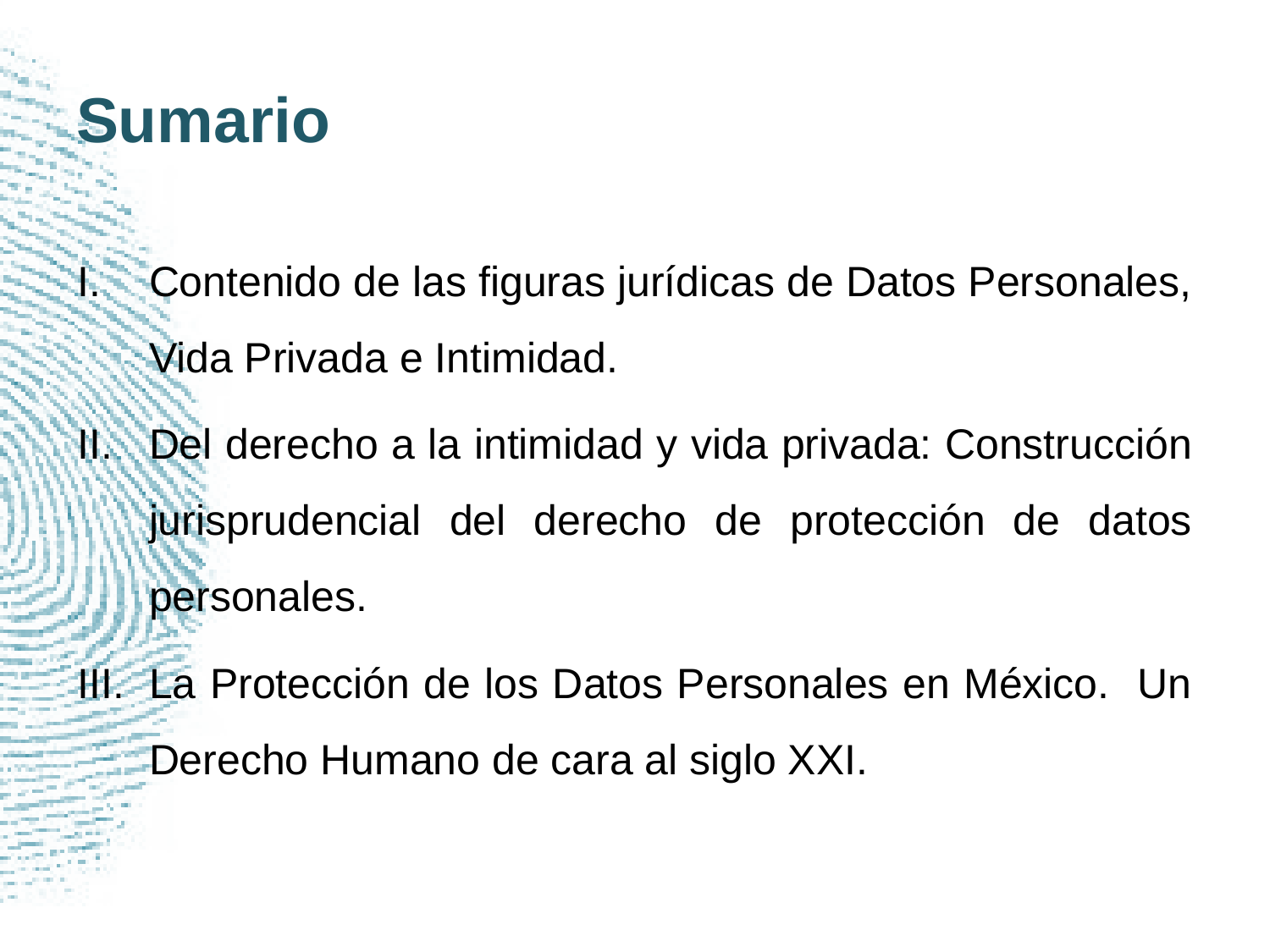

# Sumario
Contenido de las figuras jurídicas de Datos Personales, Vida Privada e Intimidad.
Del derecho a la intimidad y vida privada: Construcción jurisprudencial del derecho de protección de datos personales.
La Protección de los Datos Personales en México.  Un Derecho Humano de cara al siglo XXI.